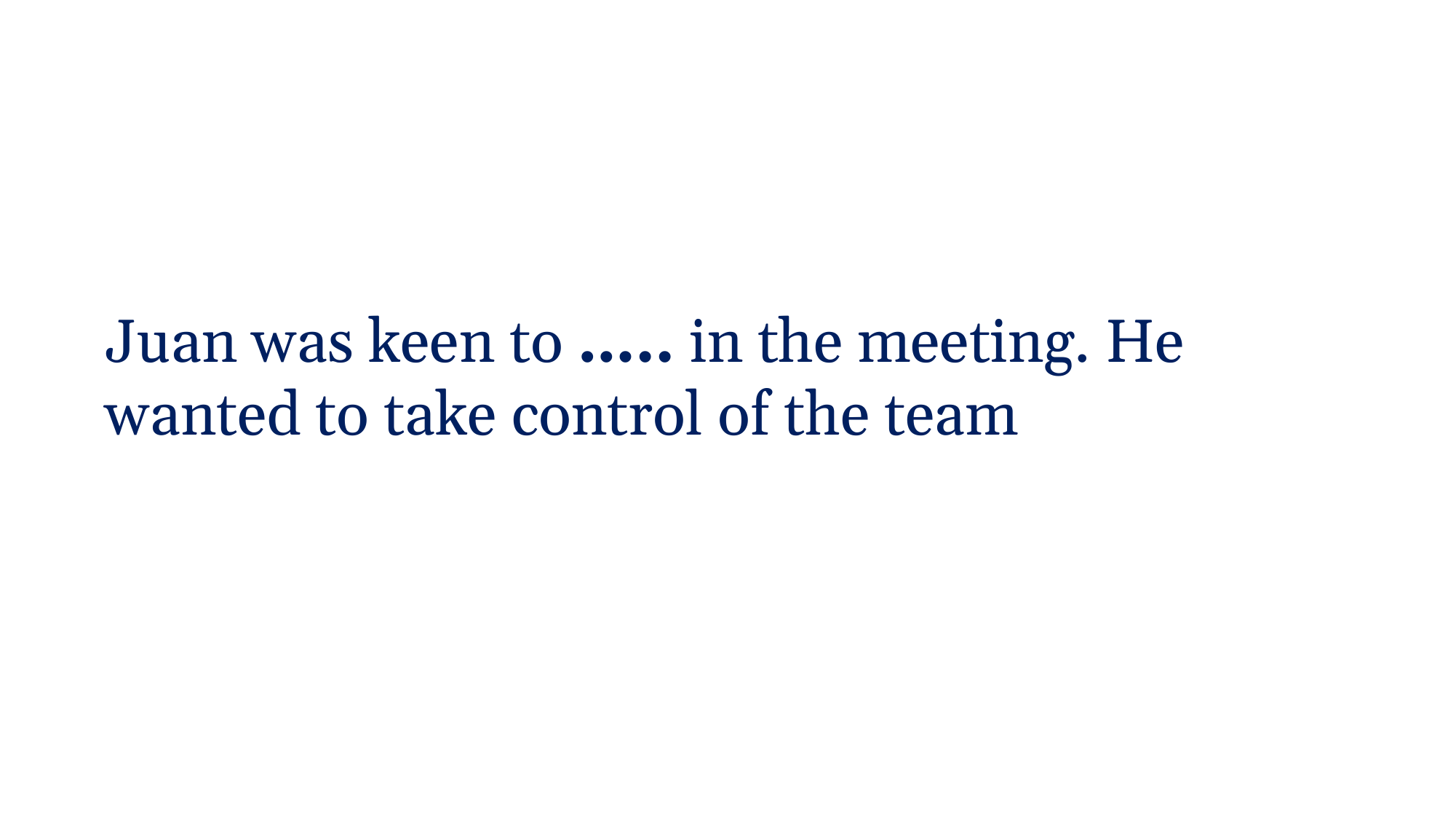

Juan was keen to ….. in the meeting. He wanted to take control of the team